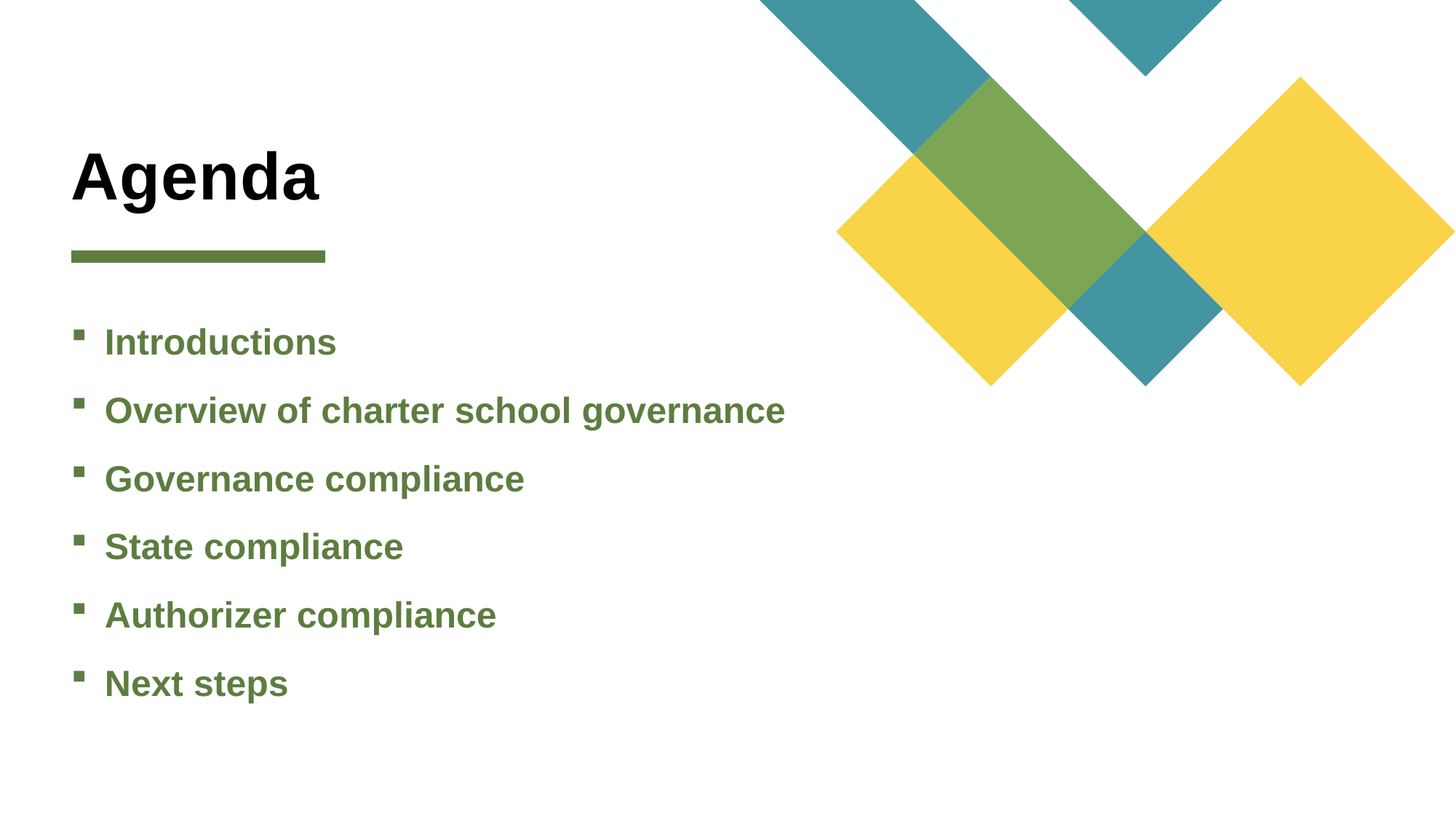

# Agenda
Introductions
Overview of charter school governance
Governance compliance
State compliance
Authorizer compliance
Next steps